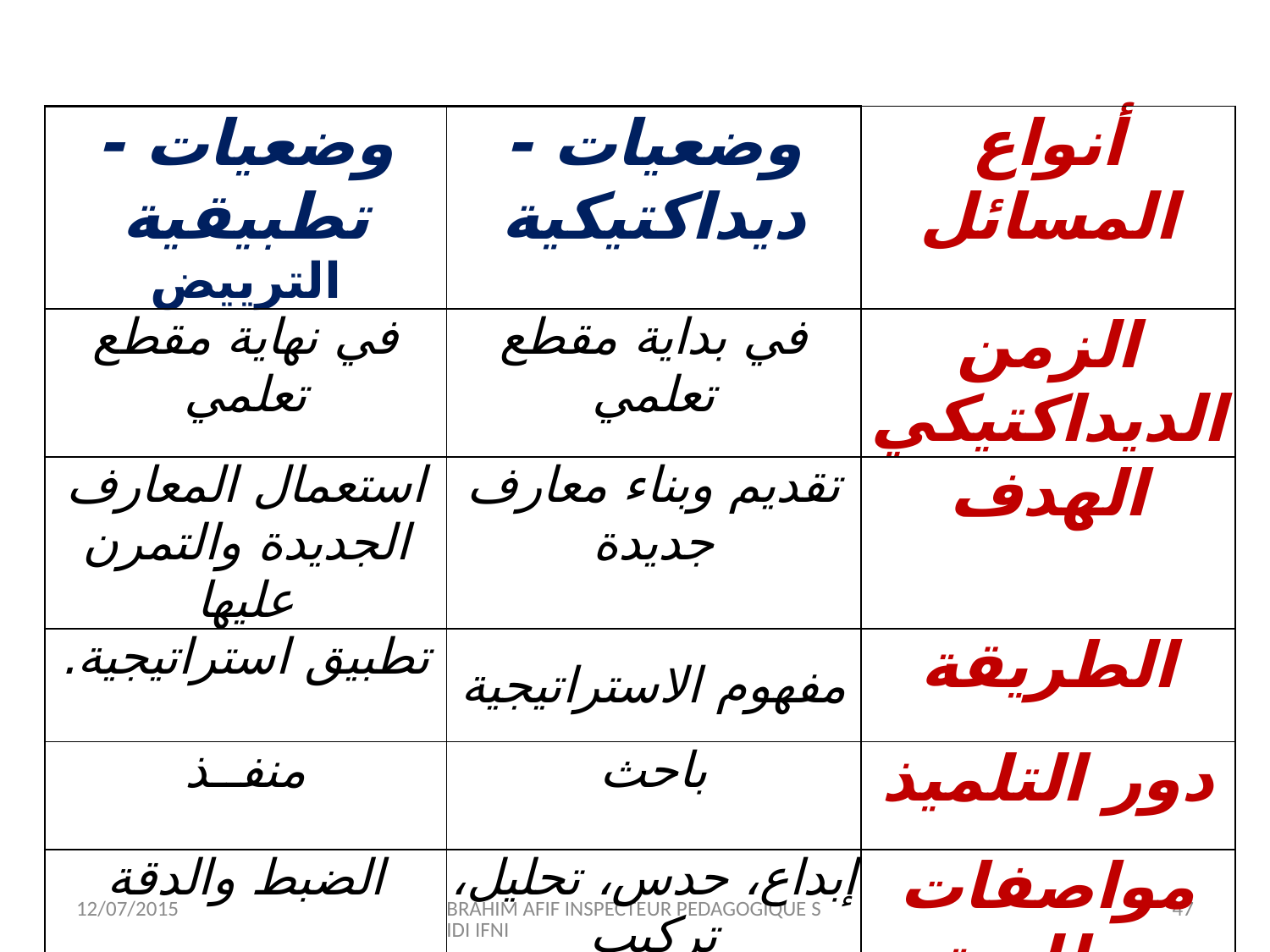

| وضعيات - تطبيقية الترييض | وضعيات - ديداكتيكية | أنواع المسائل |
| --- | --- | --- |
| في نهاية مقطع تعلمي | في بداية مقطع تعلمي | الزمن الديداكتيكي |
| استعمال المعارف الجديدة والتمرن عليها | تقديم وبناء معارف جديدة | الهدف |
| تطبيق استراتيجية. | مفهوم الاستراتيجية | الطريقة |
| منفــذ | باحث | دور التلميذ |
| الضبط والدقة | إبداع، حدس، تحليل، تركيب | مواصفات مطلوبة |
| قدرات نوعية خاصة بكل مادة. | قدرات شمولية وممتدة | القدرات المستهدفة |
12/07/2015
BRAHIM AFIF INSPECTEUR PEDAGOGIQUE SIDI IFNI
47